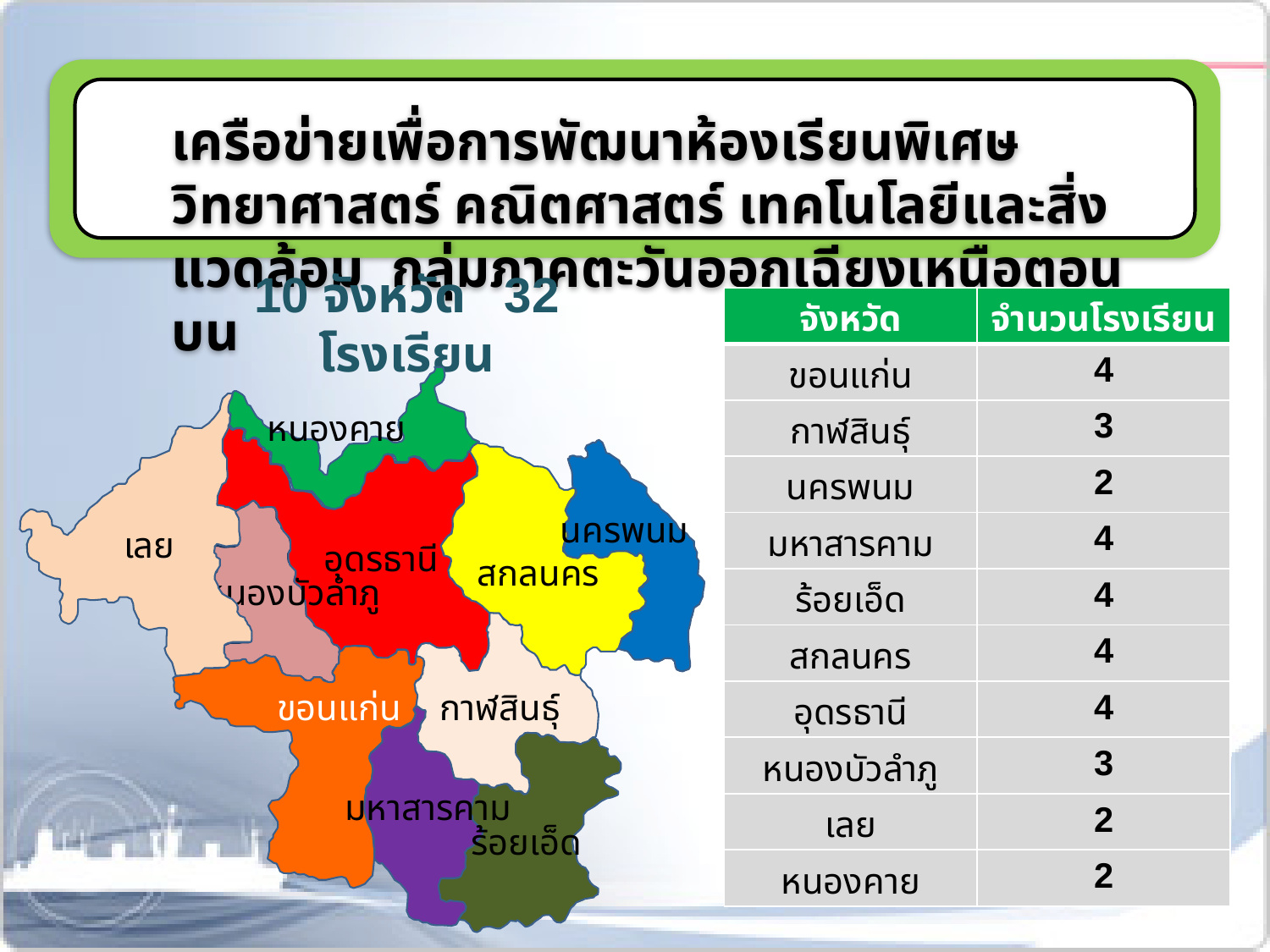

เครือข่ายเพื่อการพัฒนาห้องเรียนพิเศษวิทยาศาสตร์ คณิตศาสตร์ เทคโนโลยีและสิ่งแวดล้อม  กลุ่มภาคตะวันออกเฉียงเหนือตอนบน
10 จังหวัด   32 โรงเรียน
| จังหวัด | จำนวนโรงเรียน |
| --- | --- |
| ขอนแก่น | 4 |
| กาฬสินธุ์ | 3 |
| นครพนม | 2 |
| มหาสารคาม | 4 |
| ร้อยเอ็ด | 4 |
| สกลนคร | 4 |
| อุดรธานี | 4 |
| หนองบัวลำภู | 3 |
| เลย | 2 |
| หนองคาย | 2 |

หนองคาย

นครพนม
เลย
อุดรธานี
สกลนคร
หนองบัวลำภู

ขอนแก่น
กาฬสินธุ์

มหาสารคาม
ร้อยเอ็ด